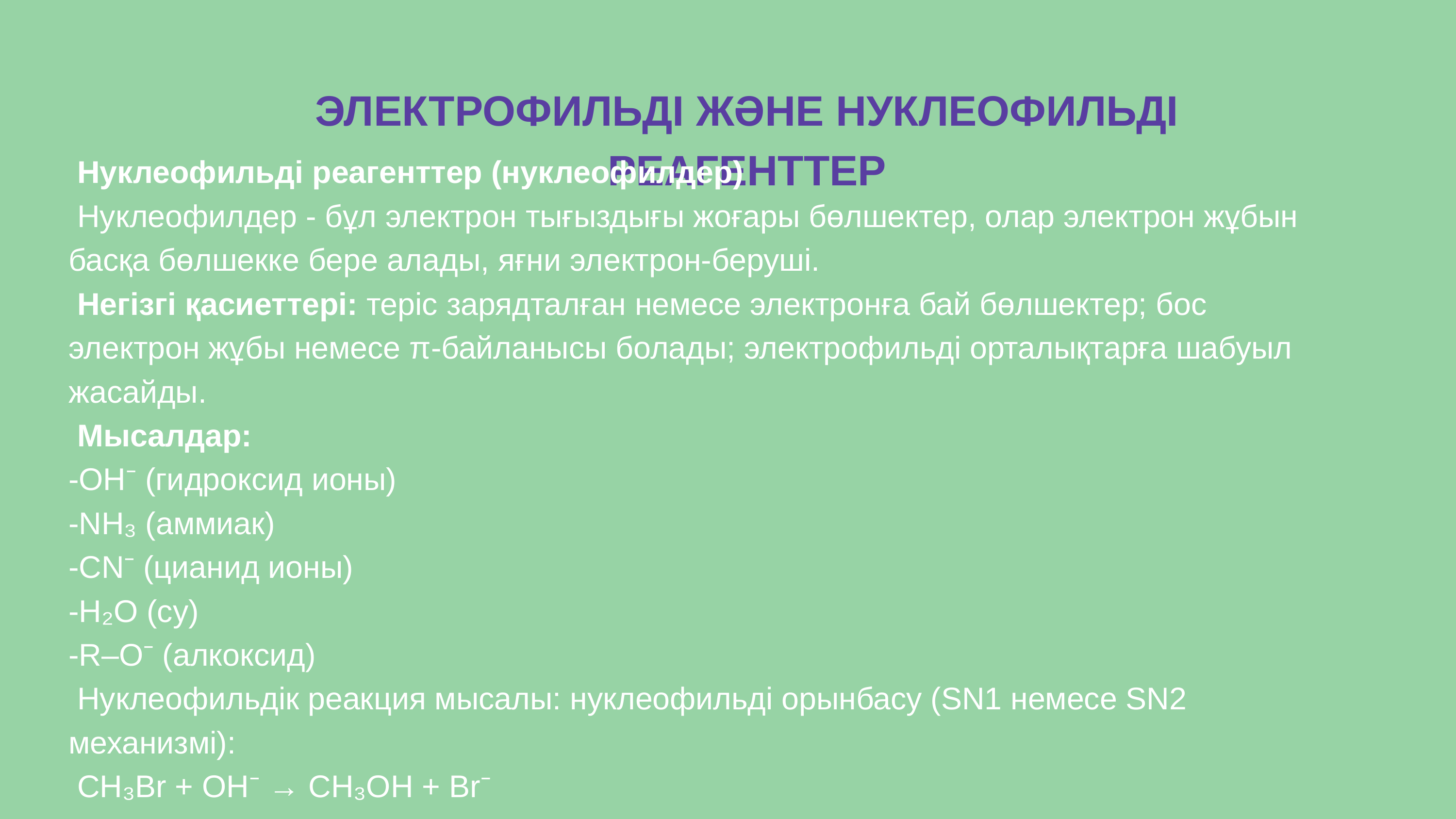

ЭЛЕКТРОФИЛЬДІ ЖӘНЕ НУКЛЕОФИЛЬДІ РЕАГЕНТТЕР
 Нуклеофильді реагенттер (нуклеофилдер)
 Нуклеофилдер - бұл электрон тығыздығы жоғары бөлшектер, олар электрон жұбын басқа бөлшекке бере алады, яғни электрон-беруші.
 Негізгі қасиеттері: теріс зарядталған немесе электронға бай бөлшектер; бос электрон жұбы немесе π-байланысы болады; электрофильді орталықтарға шабуыл жасайды.
 Мысалдар:
-OH⁻ (гидроксид ионы)
-NH₃ (аммиак)
-CN⁻ (цианид ионы)
-H₂O (су)
-R–O⁻ (алкоксид)
 Нуклеофильдік реакция мысалы: нуклеофильді орынбасу (SN1 немесе SN2 механизмі):
 CH₃Br + OH⁻ → CH₃OH + Br⁻